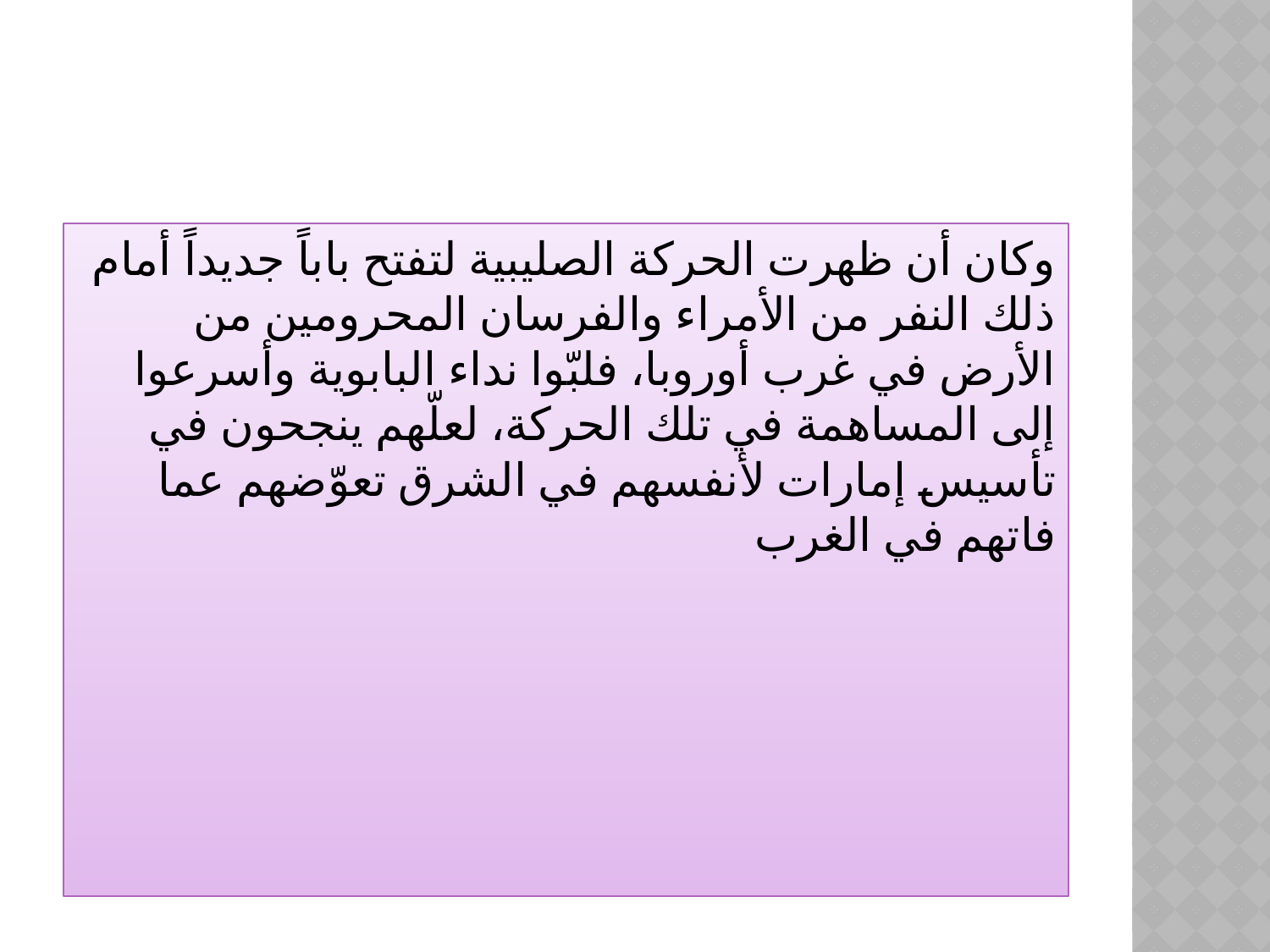

وكان أن ظهرت الحركة الصليبية لتفتح باباً جديداً أمام ذلك النفر من الأمراء والفرسان المحرومين من الأرض في غرب أوروبا، فلبّوا نداء البابوية وأسرعوا إلى المساهمة في تلك الحركة، لعلّهم ينجحون في تأسيس إمارات لأنفسهم في الشرق تعوّضهم عما فاتهم في الغرب